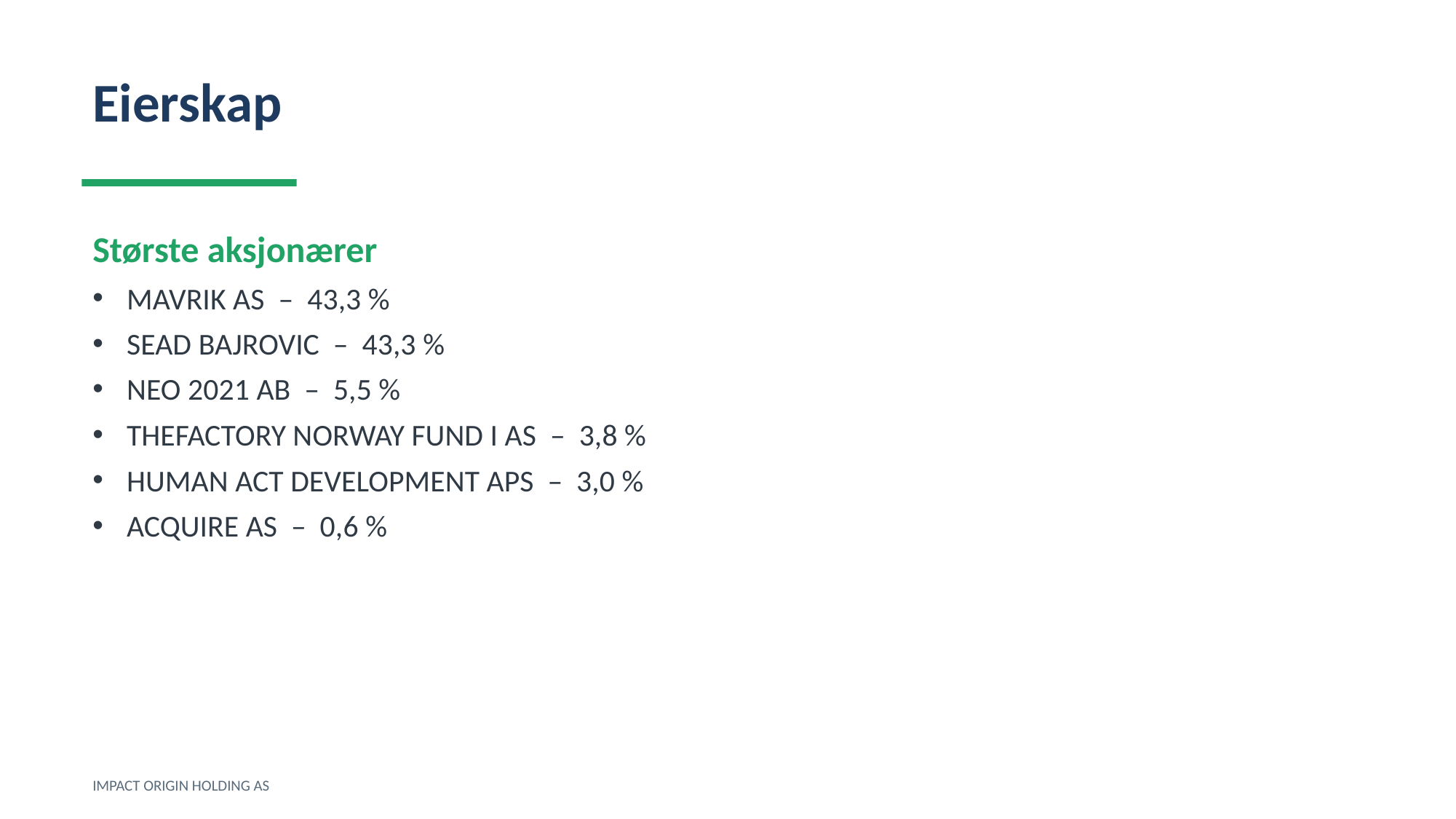

Eierskap

Største aksjonærer
MAVRIK AS  –  43,3 %
SEAD BAJROVIC  –  43,3 %
NEO 2021 AB  –  5,5 %
THEFACTORY NORWAY FUND I AS  –  3,8 %
HUMAN ACT DEVELOPMENT APS  –  3,0 %
ACQUIRE AS  –  0,6 %
IMPACT ORIGIN HOLDING AS